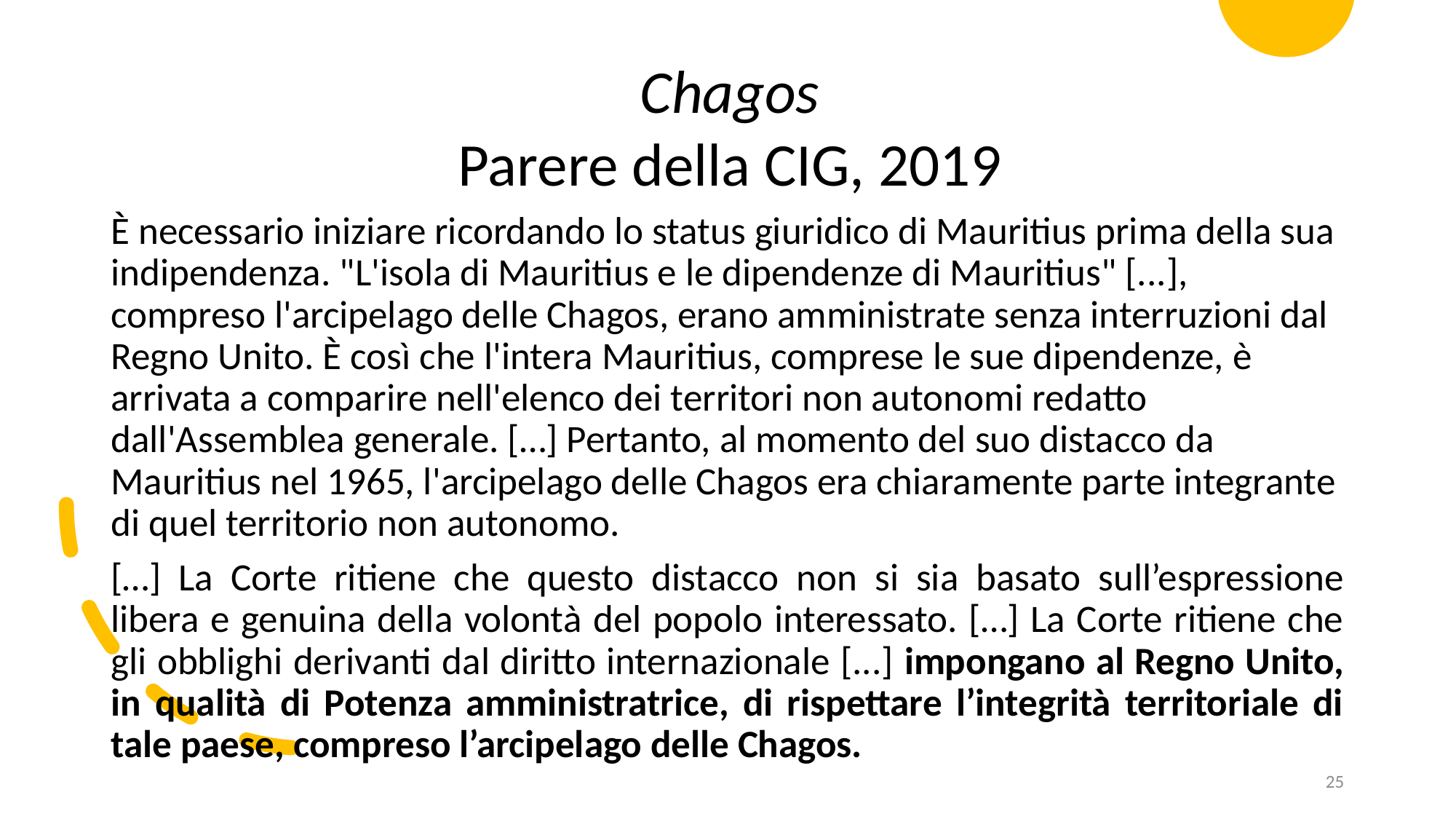

Chagos
Parere della CIG, 2019
È necessario iniziare ricordando lo status giuridico di Mauritius prima della sua indipendenza. "L'isola di Mauritius e le dipendenze di Mauritius" [...], compreso l'arcipelago delle Chagos, erano amministrate senza interruzioni dal Regno Unito. È così che l'intera Mauritius, comprese le sue dipendenze, è arrivata a comparire nell'elenco dei territori non autonomi redatto dall'Assemblea generale. […] Pertanto, al momento del suo distacco da Mauritius nel 1965, l'arcipelago delle Chagos era chiaramente parte integrante di quel territorio non autonomo.
[…] La Corte ritiene che questo distacco non si sia basato sull’espressione libera e genuina della volontà del popolo interessato. […] La Corte ritiene che gli obblighi derivanti dal diritto internazionale [...] impongano al Regno Unito, in qualità di Potenza amministratrice, di rispettare l’integrità territoriale di tale paese, compreso l’arcipelago delle Chagos.

25